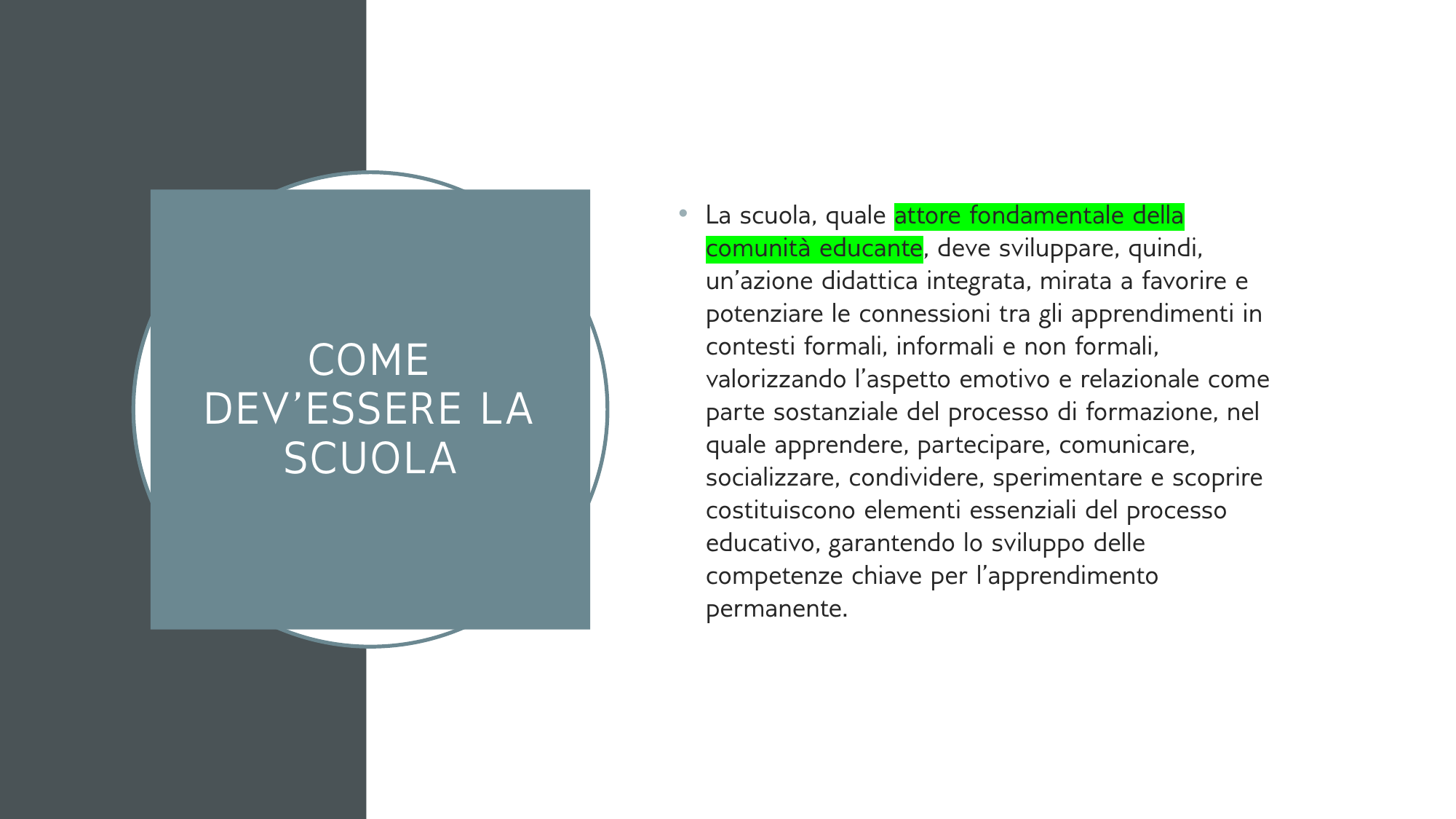

La scuola, quale attore fondamentale della comunità educante, deve sviluppare, quindi, un’azione didattica integrata, mirata a favorire e potenziare le connessioni tra gli apprendimenti in contesti formali, informali e non formali, valorizzando l’aspetto emotivo e relazionale come parte sostanziale del processo di formazione, nel quale apprendere, partecipare, comunicare, socializzare, condividere, sperimentare e scoprire costituiscono elementi essenziali del processo educativo, garantendo lo sviluppo delle competenze chiave per l’apprendimento permanente.

# cOme dev’essere la scuola